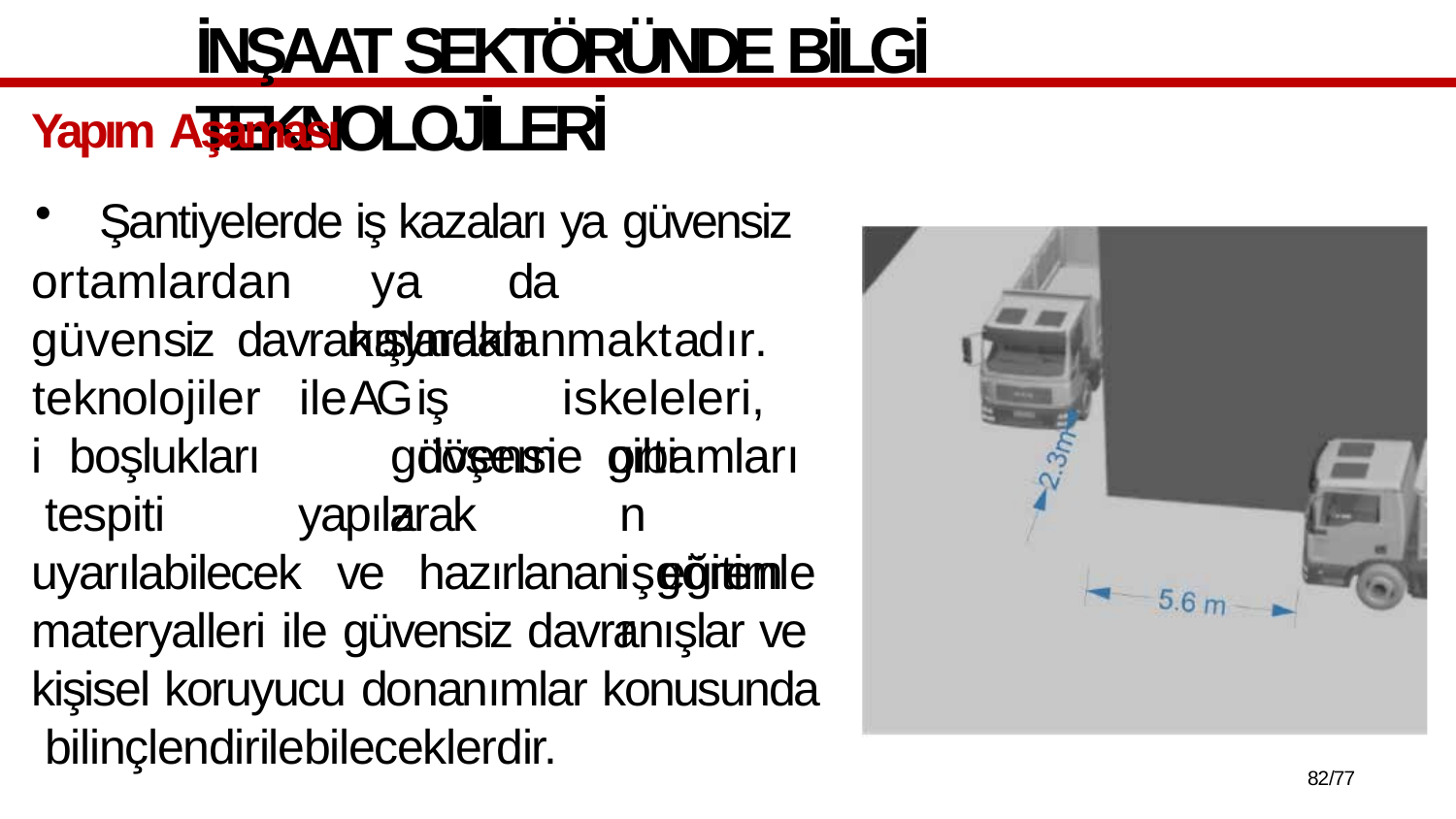

# İNŞAAT SEKTÖRÜNDE BİLGİ TEKNOLOJİLERİ
Yapım Aşaması
Şantiyelerde iş kazaları ya güvensiz

ortamlardan	ya	da	güvensiz  davranışlardan
kaynaklanmaktadır.	AG
teknolojileri  boşlukları  tespiti
ile	iş	iskeleleri,	döşeme  gibi
güvensiz
ortamların  işgörenler
yapılarak
uyarılabilecek ve hazırlanan eğitim  materyalleri ile güvensiz davranışlar ve  kişisel koruyucu donanımlar konusunda  bilinçlendirilebileceklerdir.
82/77